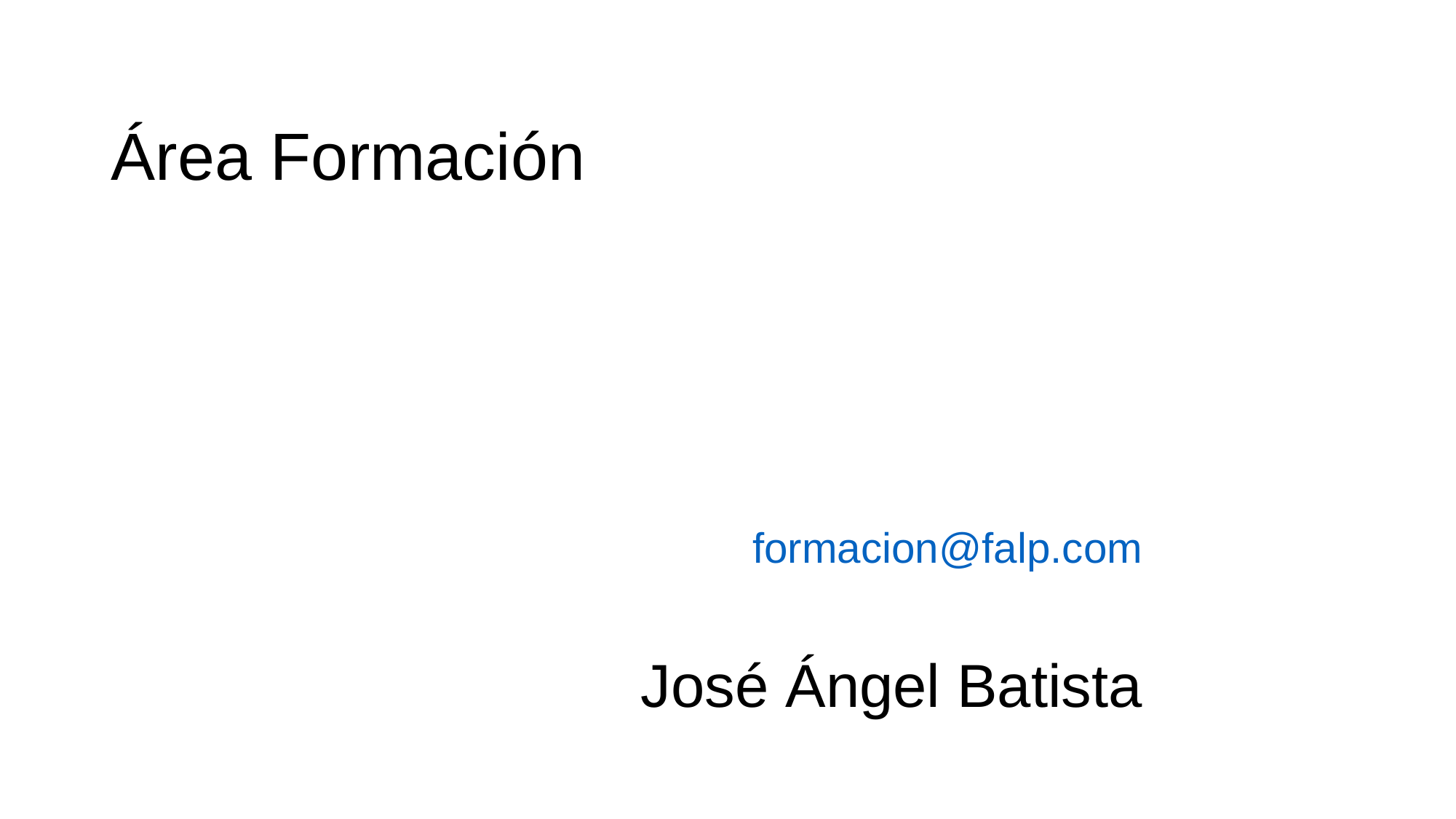

# Área Formación
| formacion@falp.com |
| --- |
| José Ángel Batista |